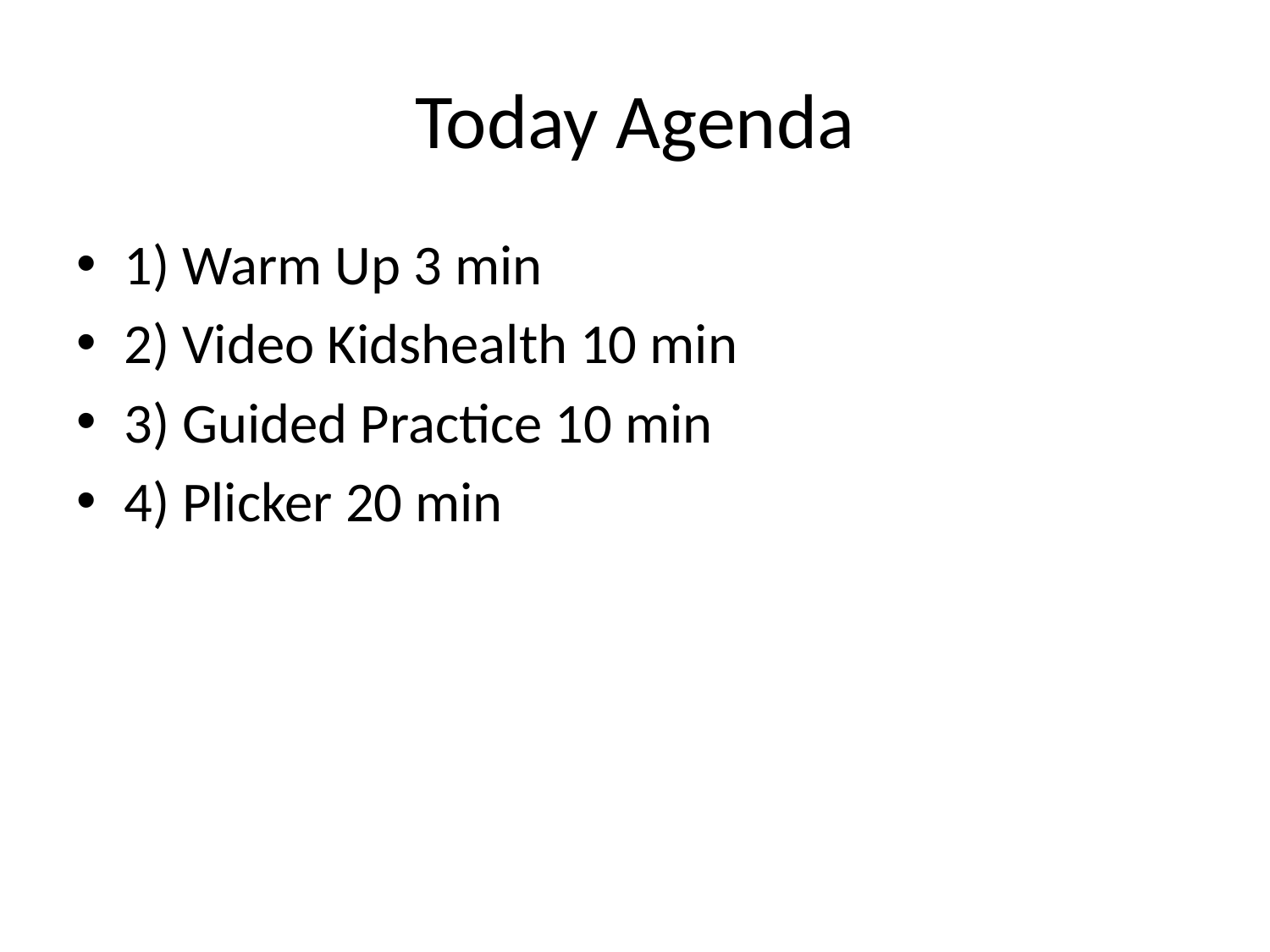

# Today Agenda
1) Warm Up 3 min
2) Video Kidshealth 10 min
3) Guided Practice 10 min
4) Plicker 20 min